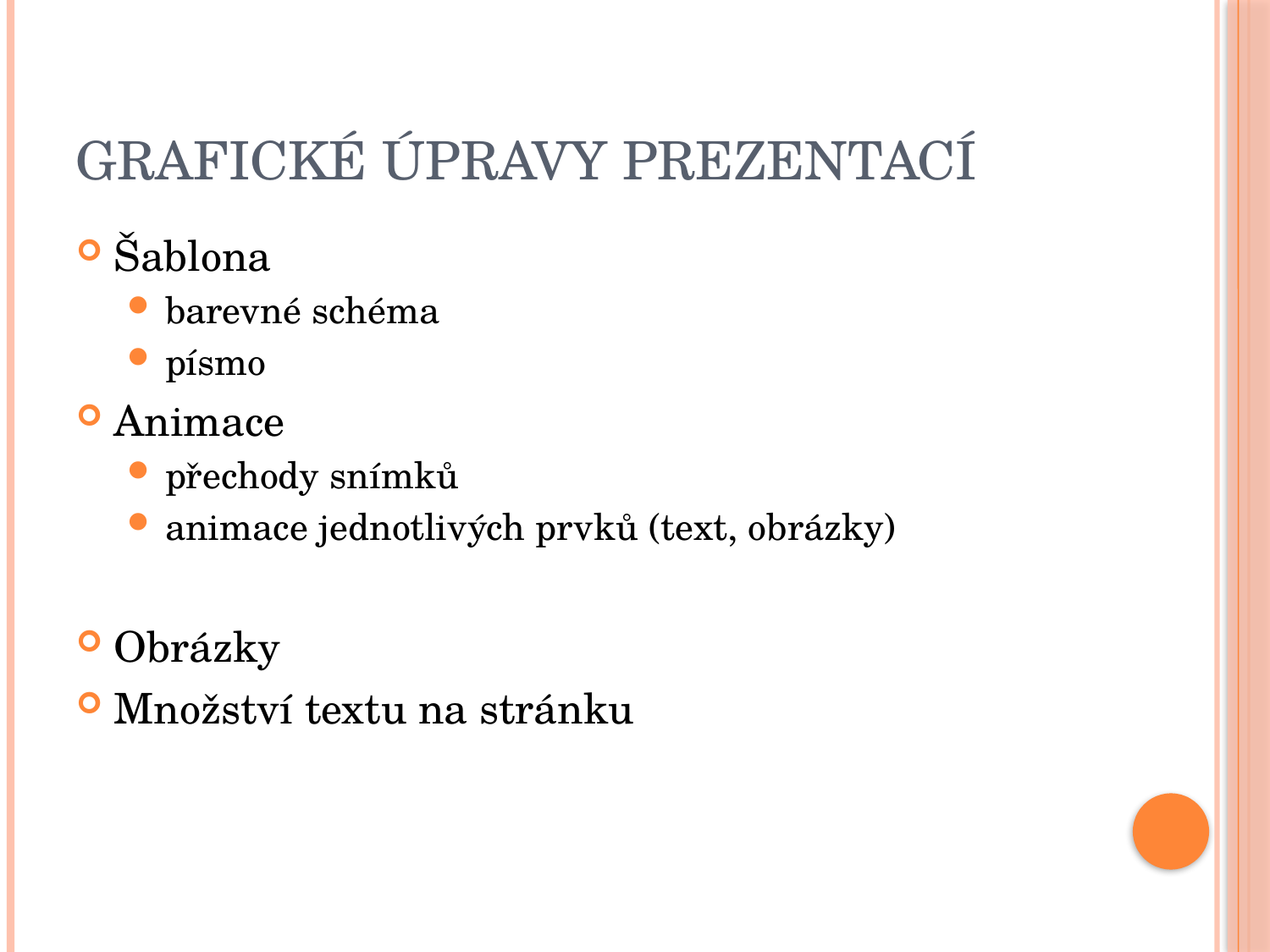

# Grafické úpravy prezentací
Šablona
barevné schéma
písmo
Animace
přechody snímků
animace jednotlivých prvků (text, obrázky)

Obrázky
Množství textu na stránku